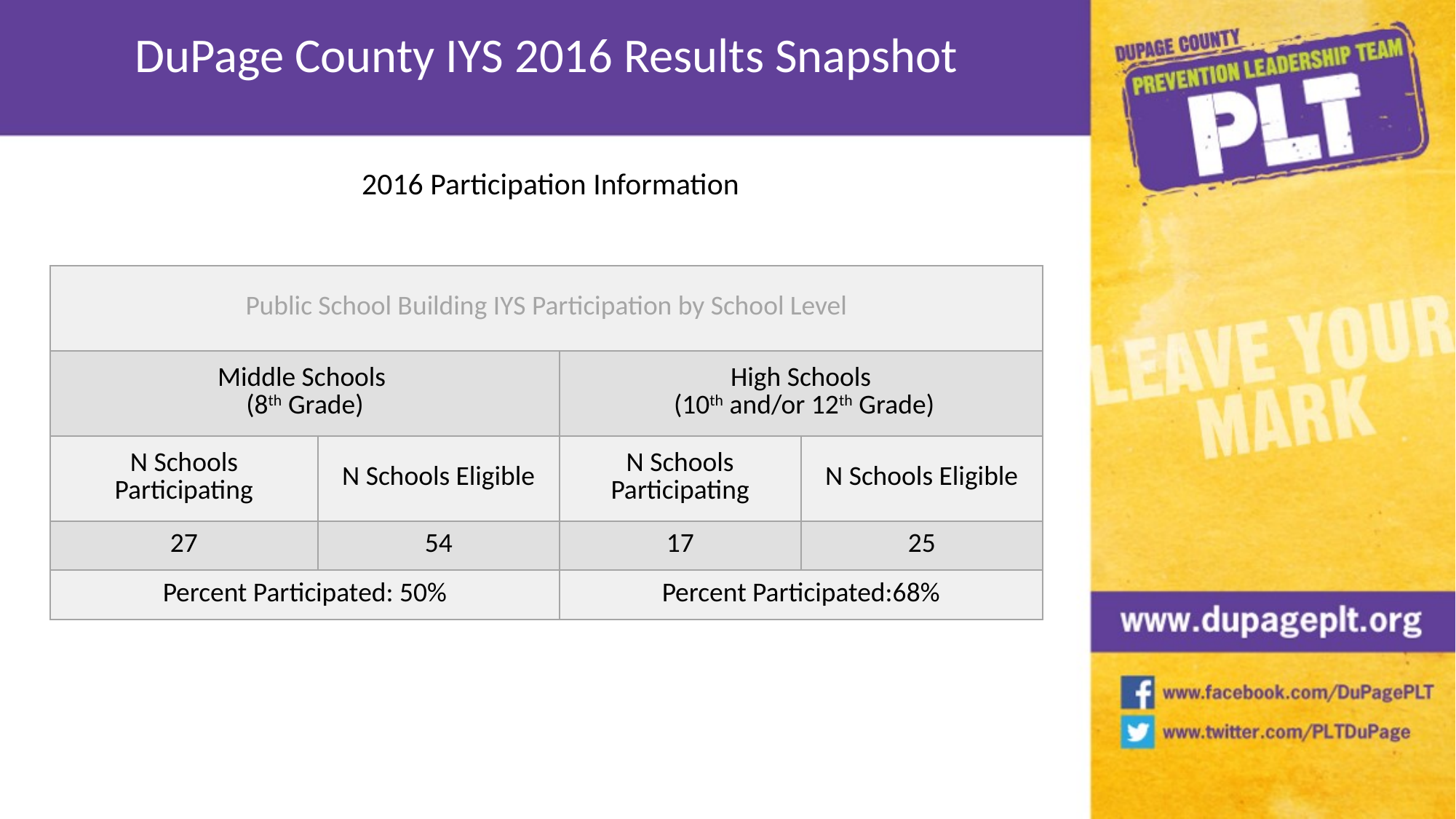

DuPage County IYS 2016 Results Snapshot
2016 Participation Information
| Public School Building IYS Participation by School Level |  |  |  |
| --- | --- | --- | --- |
| Middle Schools (8th Grade) |  | High Schools (10th and/or 12th Grade) |  |
| N Schools Participating | N Schools Eligible | N Schools Participating | N Schools Eligible |
| 27 | 54 | 17 | 25 |
| Percent Participated: 50% |  | Percent Participated:68% |  |